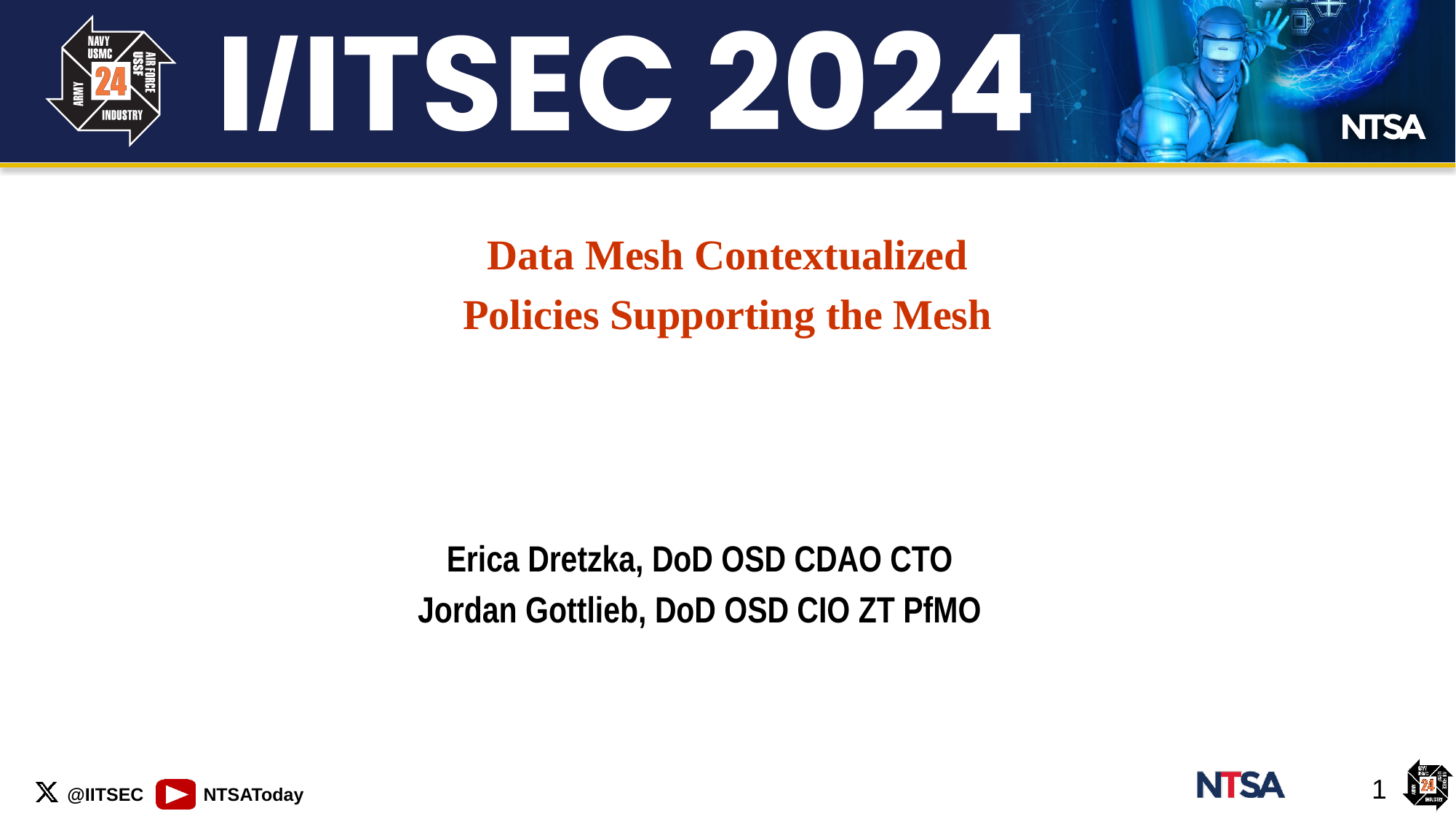

Data Mesh Contextualized
Policies Supporting the Mesh
Erica Dretzka, DoD OSD CDAO CTO
Jordan Gottlieb, DoD OSD CIO ZT PfMO

1